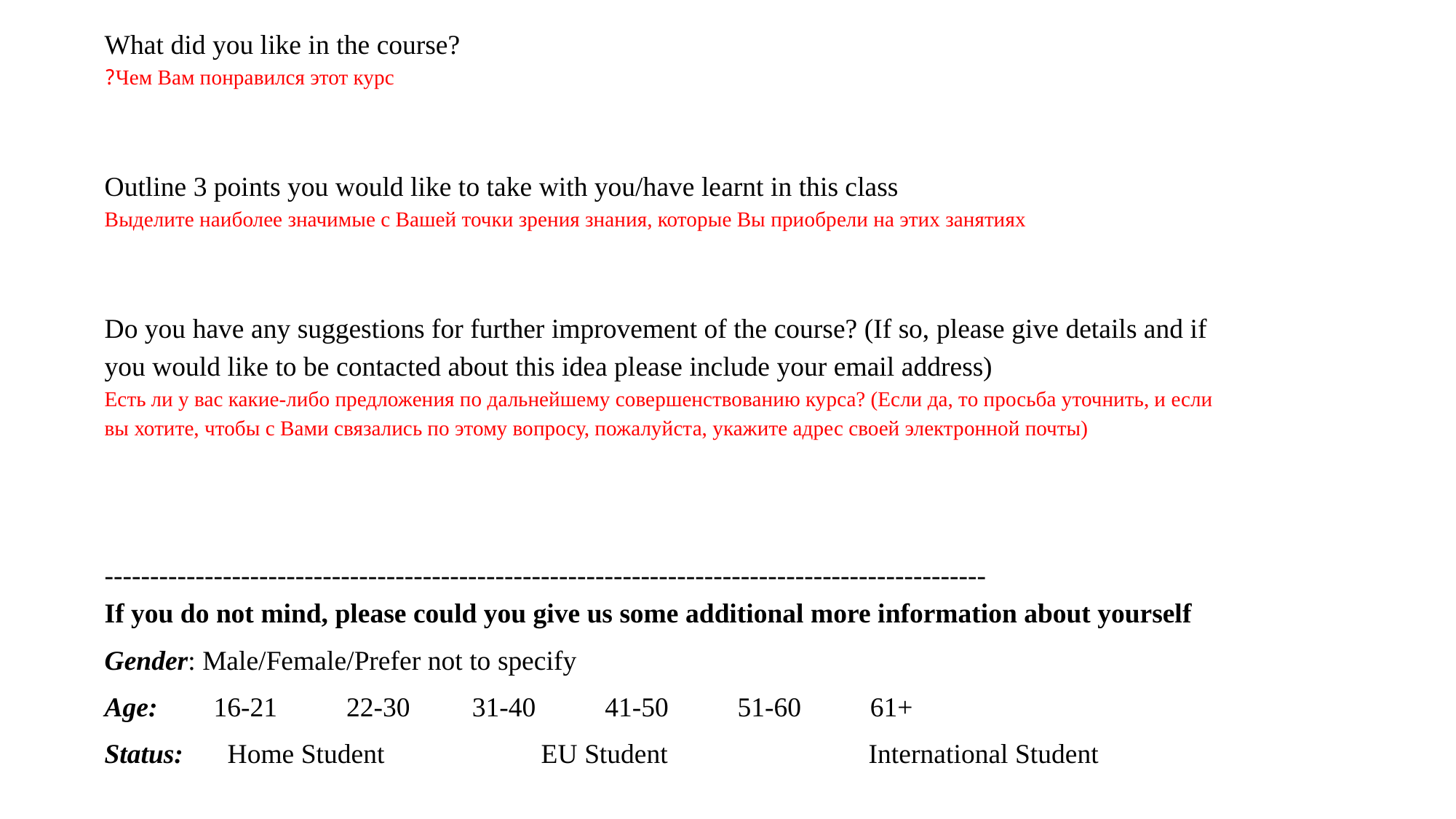

What did you like in the course?
Чем Вам понравился этот курс?

Outline 3 points you would like to take with you/have learnt in this class
Выделите наиболее значимые с Вашей точки зрения знания, которые Вы приобрели на этих занятиях

Do you have any suggestions for further improvement of the course? (If so, please give details and if you would like to be contacted about this idea please include your email address)
Есть ли у вас какие-либо предложения по дальнейшему совершенствованию курса? (Если да, то просьба уточнить, и если вы хотите, чтобы с Вами связались по этому вопросу, пожалуйста, укажите адрес своей электронной почты)

-------------------------------------------------------------------------------------------------
If you do not mind, please could you give us some additional more information about yourself
Gender: Male/Female/Prefer not to specify
Age: 	16-21          22-30         31-40          41-50          51-60          61+
Status: 	  Home Student		EU Student		International Student